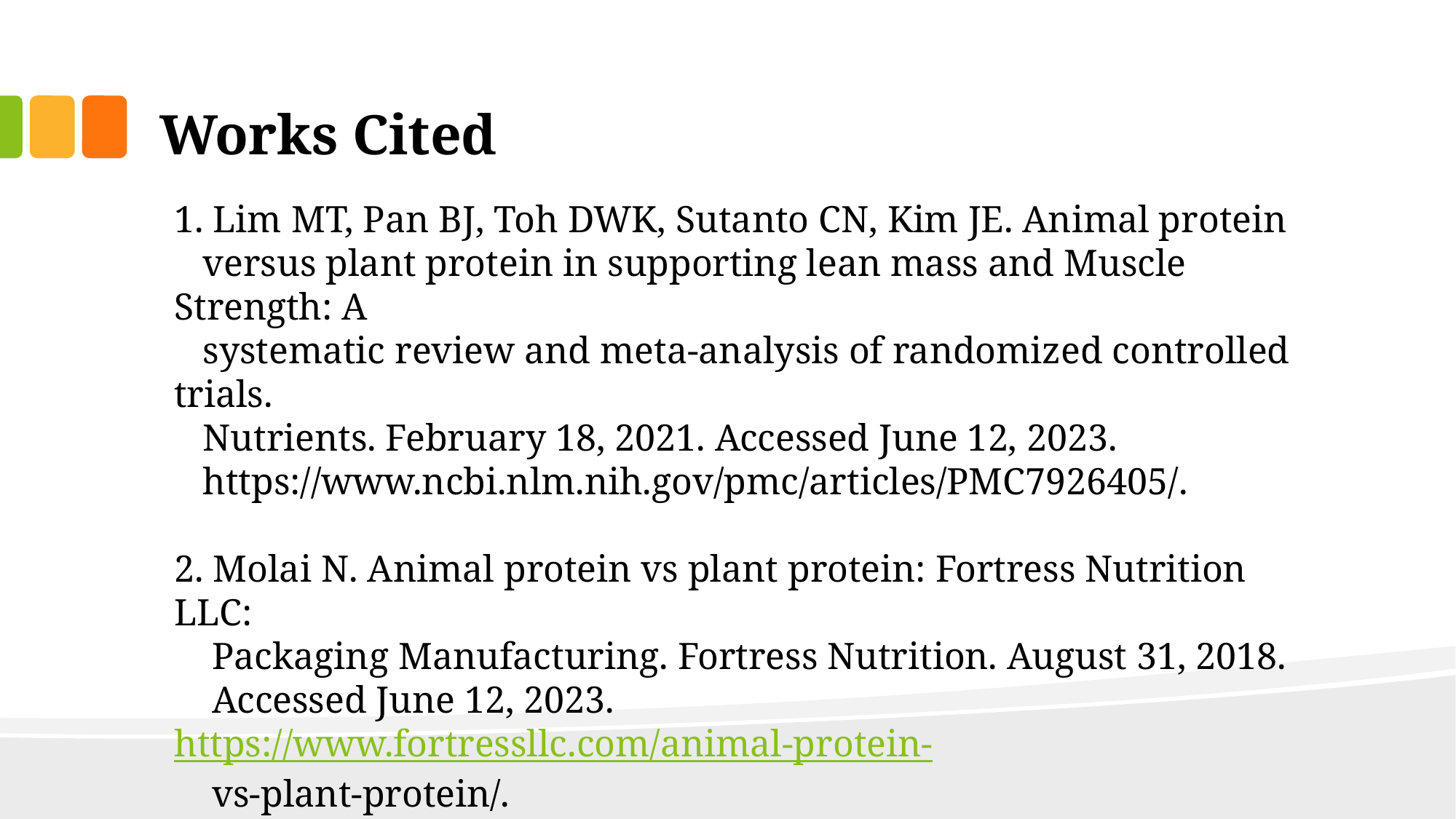

# Works Cited
1. Lim MT, Pan BJ, Toh DWK, Sutanto CN, Kim JE. Animal protein
   versus plant protein in supporting lean mass and Muscle Strength: A
   systematic review and meta-analysis of randomized controlled trials.
   Nutrients. February 18, 2021. Accessed June 12, 2023.
   https://www.ncbi.nlm.nih.gov/pmc/articles/PMC7926405/.

2. Molai N. Animal protein vs plant protein: Fortress Nutrition LLC:
    Packaging Manufacturing. Fortress Nutrition. August 31, 2018.
    Accessed June 12, 2023. https://www.fortressllc.com/animal-protein-
    vs-plant-protein/.